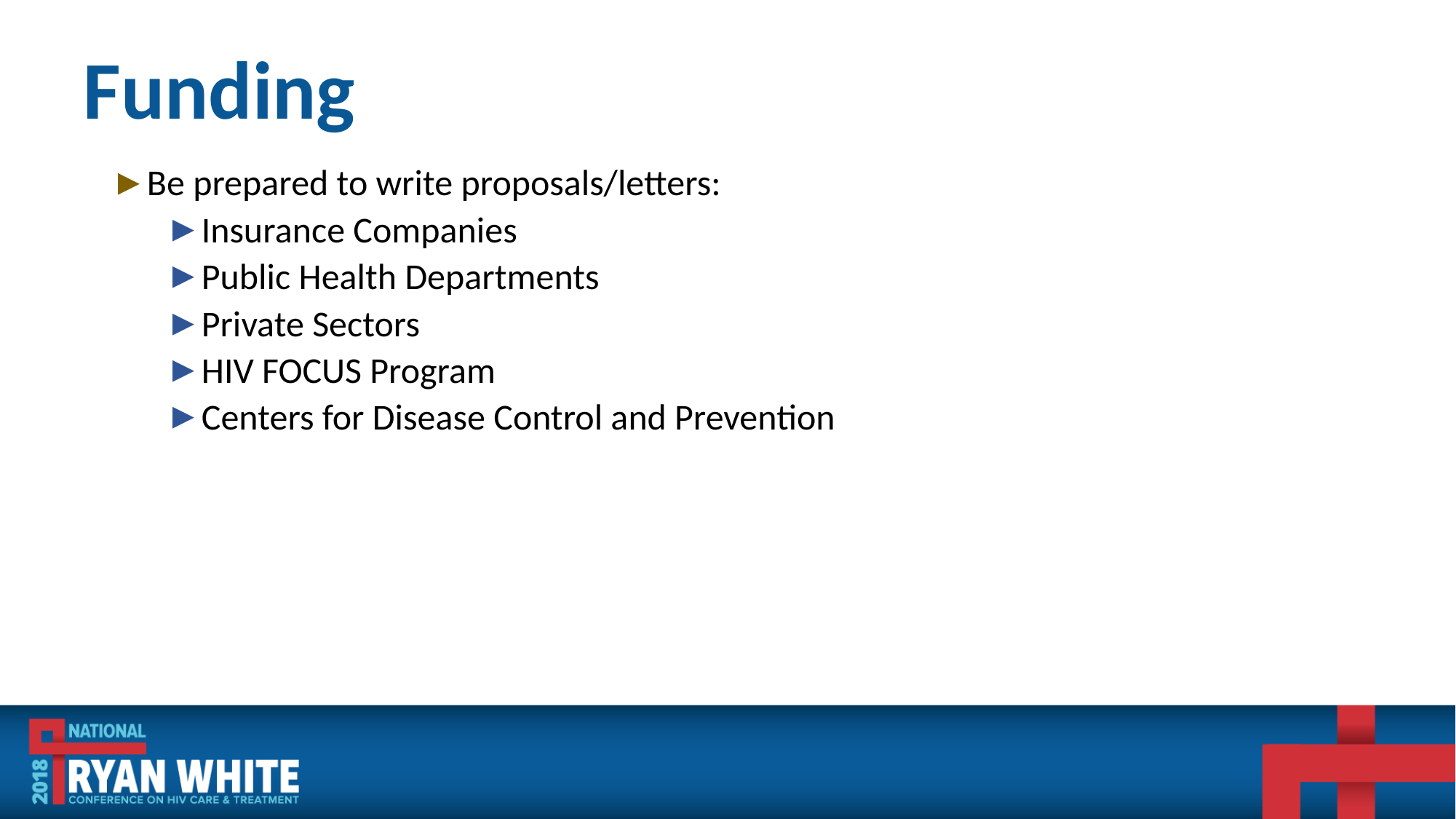

# Funding
Be prepared to write proposals/letters:
Insurance Companies
Public Health Departments
Private Sectors
HIV FOCUS Program
Centers for Disease Control and Prevention